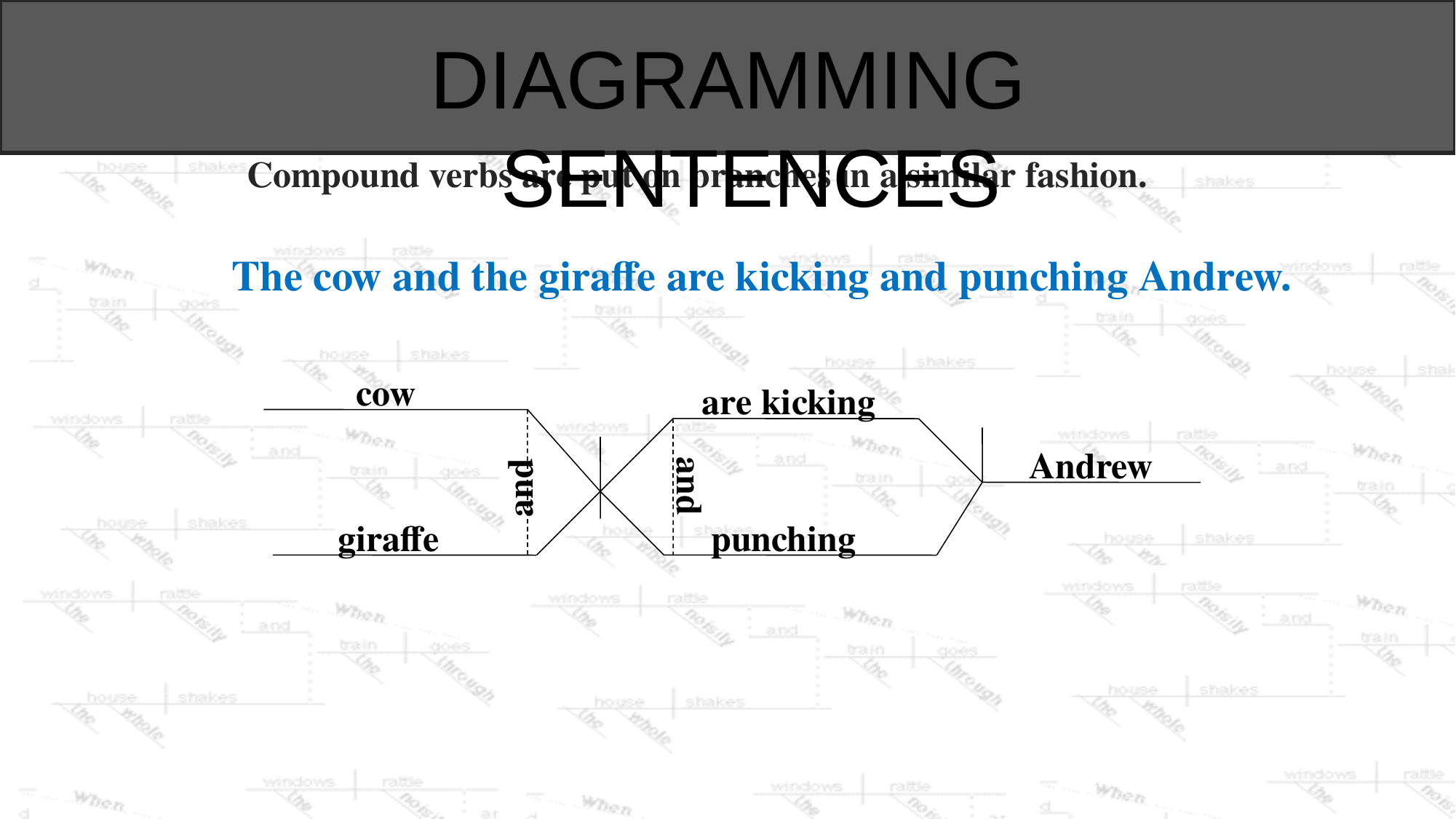

DIAGRAMMING   SENTENCES
Compound verbs are put on branches in a similar fashion.
The cow and the giraffe are kicking and punching Andrew.
       cow
are kicking

and

Andrew
and

    giraffe
punching